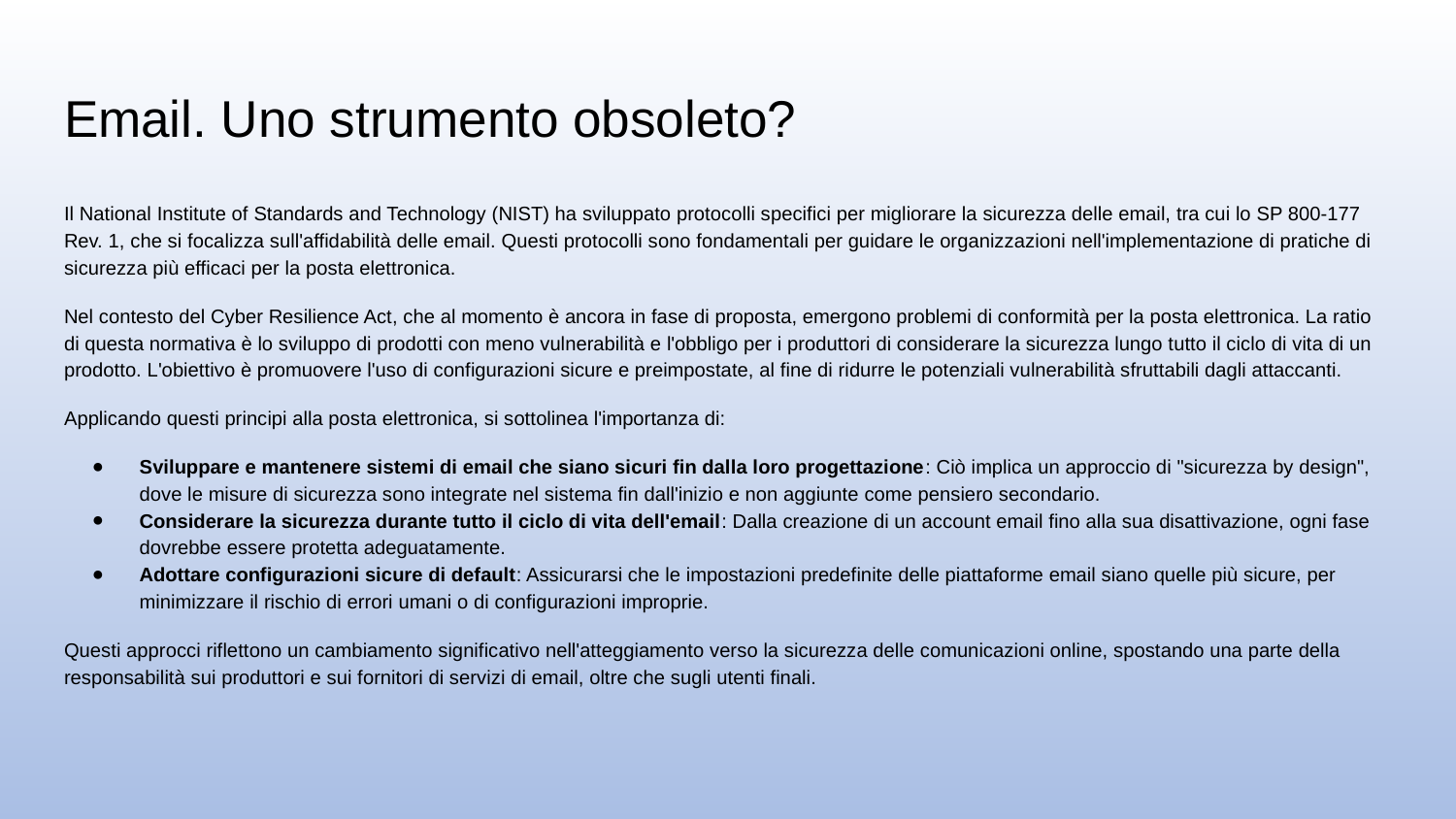

# Email. Uno strumento obsoleto?

Il National Institute of Standards and Technology (NIST) ha sviluppato protocolli specifici per migliorare la sicurezza delle email, tra cui lo SP 800-177 Rev. 1, che si focalizza sull'affidabilità delle email. Questi protocolli sono fondamentali per guidare le organizzazioni nell'implementazione di pratiche di sicurezza più efficaci per la posta elettronica.
Nel contesto del Cyber Resilience Act, che al momento è ancora in fase di proposta, emergono problemi di conformità per la posta elettronica. La ratio di questa normativa è lo sviluppo di prodotti con meno vulnerabilità e l'obbligo per i produttori di considerare la sicurezza lungo tutto il ciclo di vita di un prodotto. L'obiettivo è promuovere l'uso di configurazioni sicure e preimpostate, al fine di ridurre le potenziali vulnerabilità sfruttabili dagli attaccanti.
Applicando questi principi alla posta elettronica, si sottolinea l'importanza di:
Sviluppare e mantenere sistemi di email che siano sicuri fin dalla loro progettazione: Ciò implica un approccio di "sicurezza by design", dove le misure di sicurezza sono integrate nel sistema fin dall'inizio e non aggiunte come pensiero secondario.
Considerare la sicurezza durante tutto il ciclo di vita dell'email: Dalla creazione di un account email fino alla sua disattivazione, ogni fase dovrebbe essere protetta adeguatamente.
Adottare configurazioni sicure di default: Assicurarsi che le impostazioni predefinite delle piattaforme email siano quelle più sicure, per minimizzare il rischio di errori umani o di configurazioni improprie.
Questi approcci riflettono un cambiamento significativo nell'atteggiamento verso la sicurezza delle comunicazioni online, spostando una parte della responsabilità sui produttori e sui fornitori di servizi di email, oltre che sugli utenti finali.